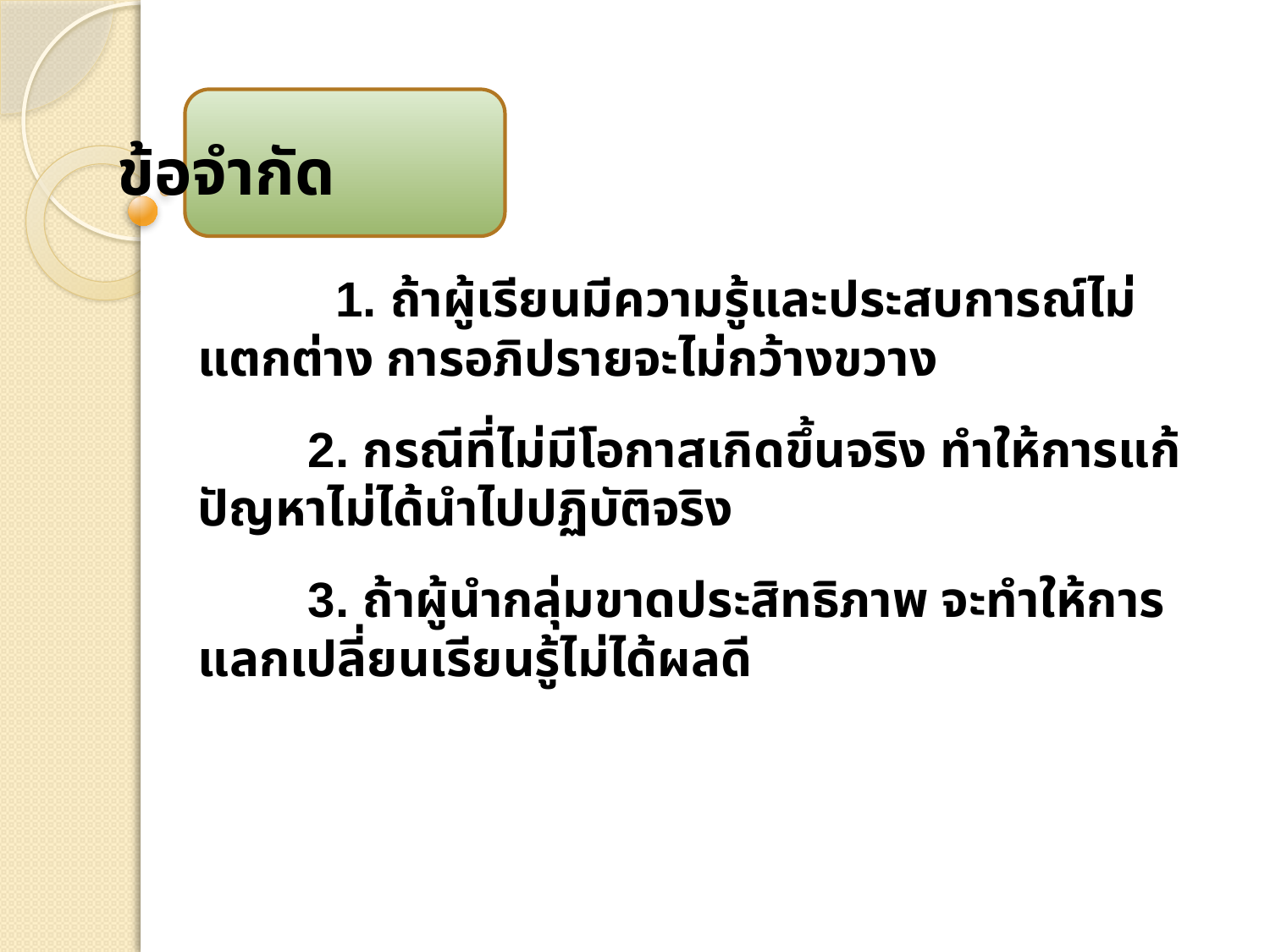

# ข้อจำกัด

          1. ถ้าผู้เรียนมีความรู้และประสบการณ์ไม่แตกต่าง การอภิปรายจะไม่กว้างขวาง

        2. กรณีที่ไม่มีโอกาสเกิดขึ้นจริง ทำให้การแก้ปัญหาไม่ได้นำไปปฏิบัติจริง

        3. ถ้าผู้นำกลุ่มขาดประสิทธิภาพ จะทำให้การแลกเปลี่ยนเรียนรู้ไม่ได้ผลดี